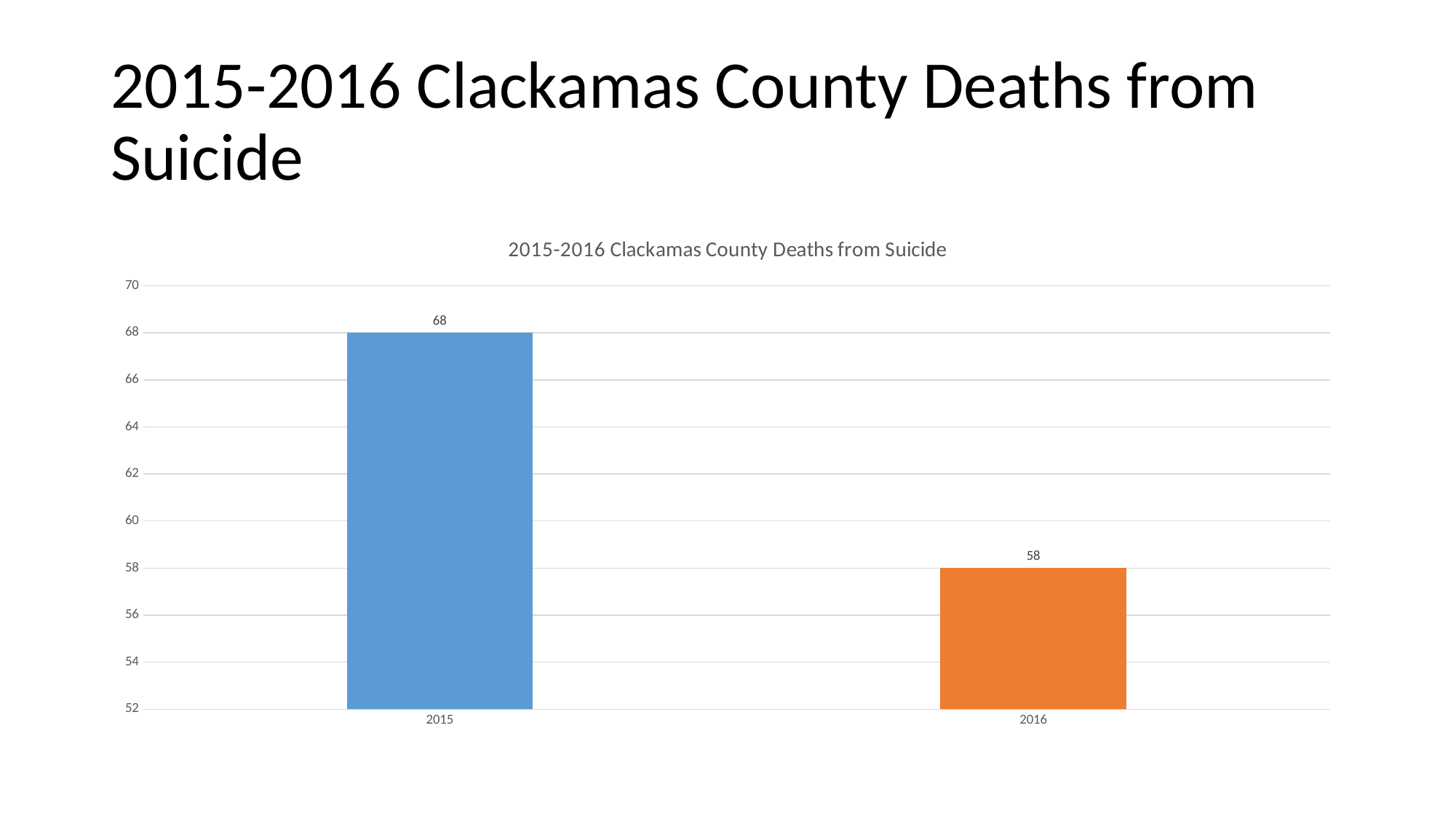

# 2015-2016 Clackamas County Deaths from Suicide

### Chart: 2015-2016 Clackamas County Deaths from Suicide

| Category | Deaths from Suicide |
|---|---|
| 2015 | 68.0 |
| 2016 | 58.0 |